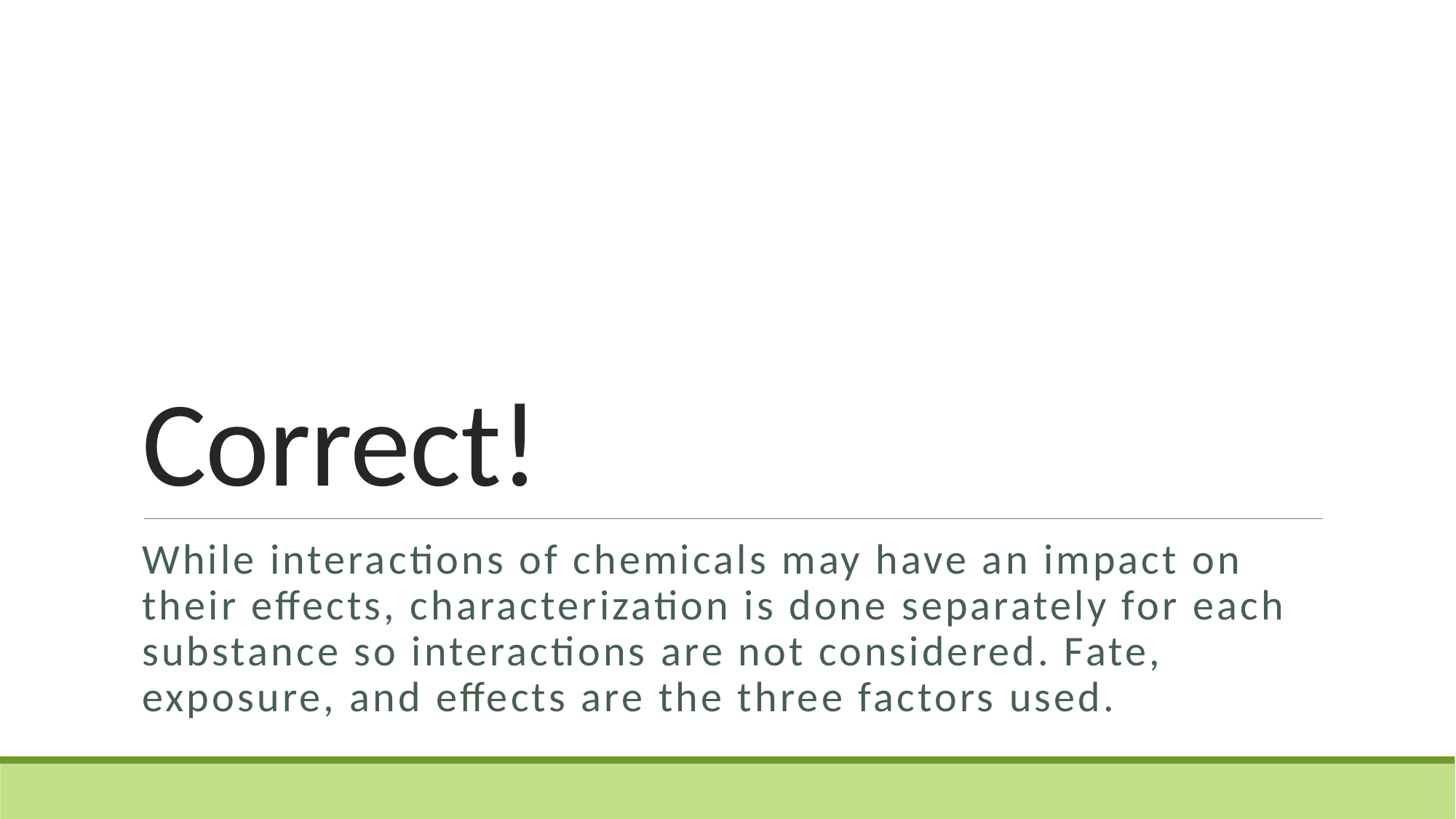

# Correct!
While interactions of chemicals may have an impact on their effects, characterization is done separately for each substance so interactions are not considered. Fate, exposure, and effects are the three factors used.